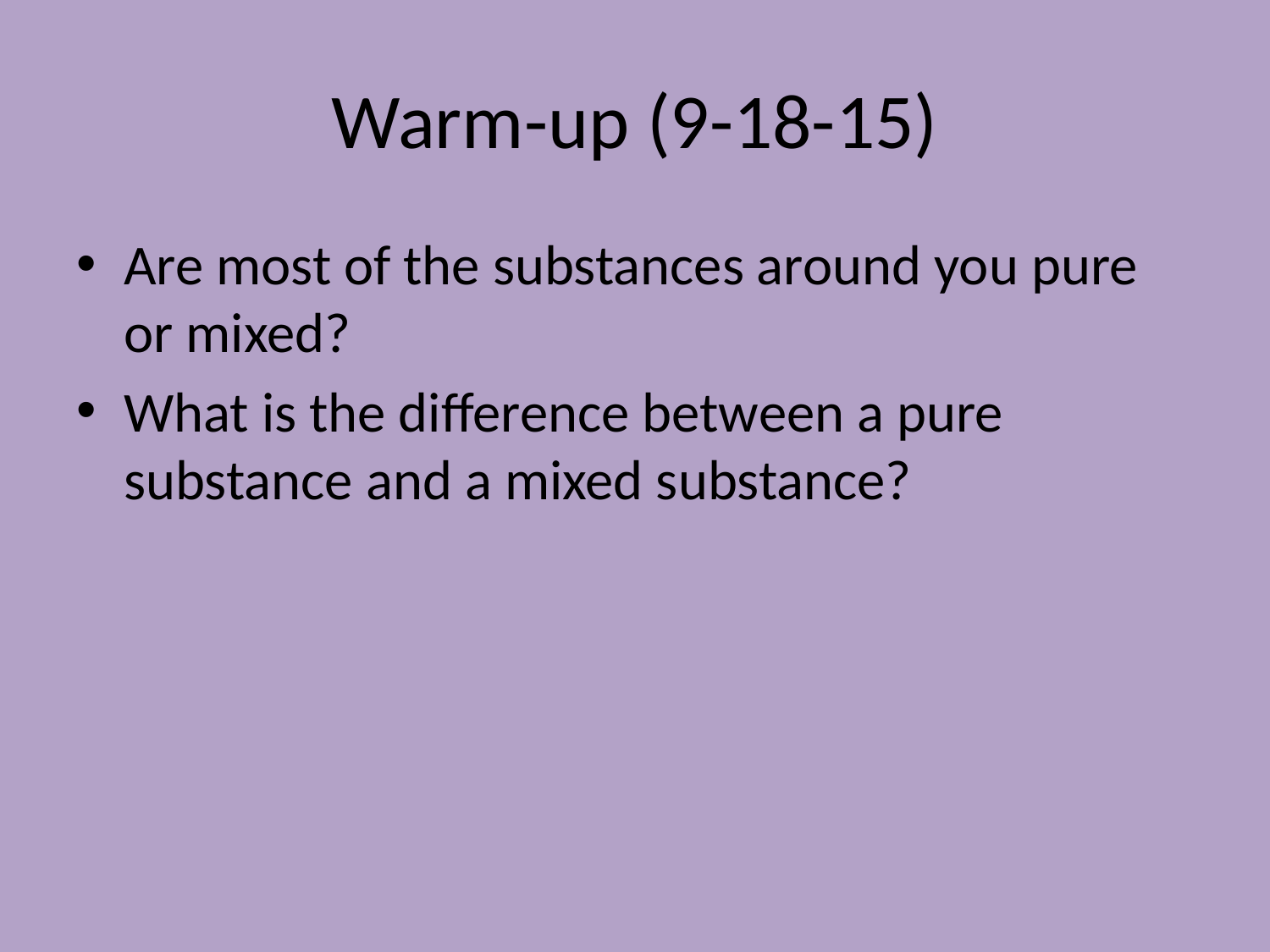

# Warm-up (9-18-15)
Are most of the substances around you pure or mixed?
What is the difference between a pure substance and a mixed substance?